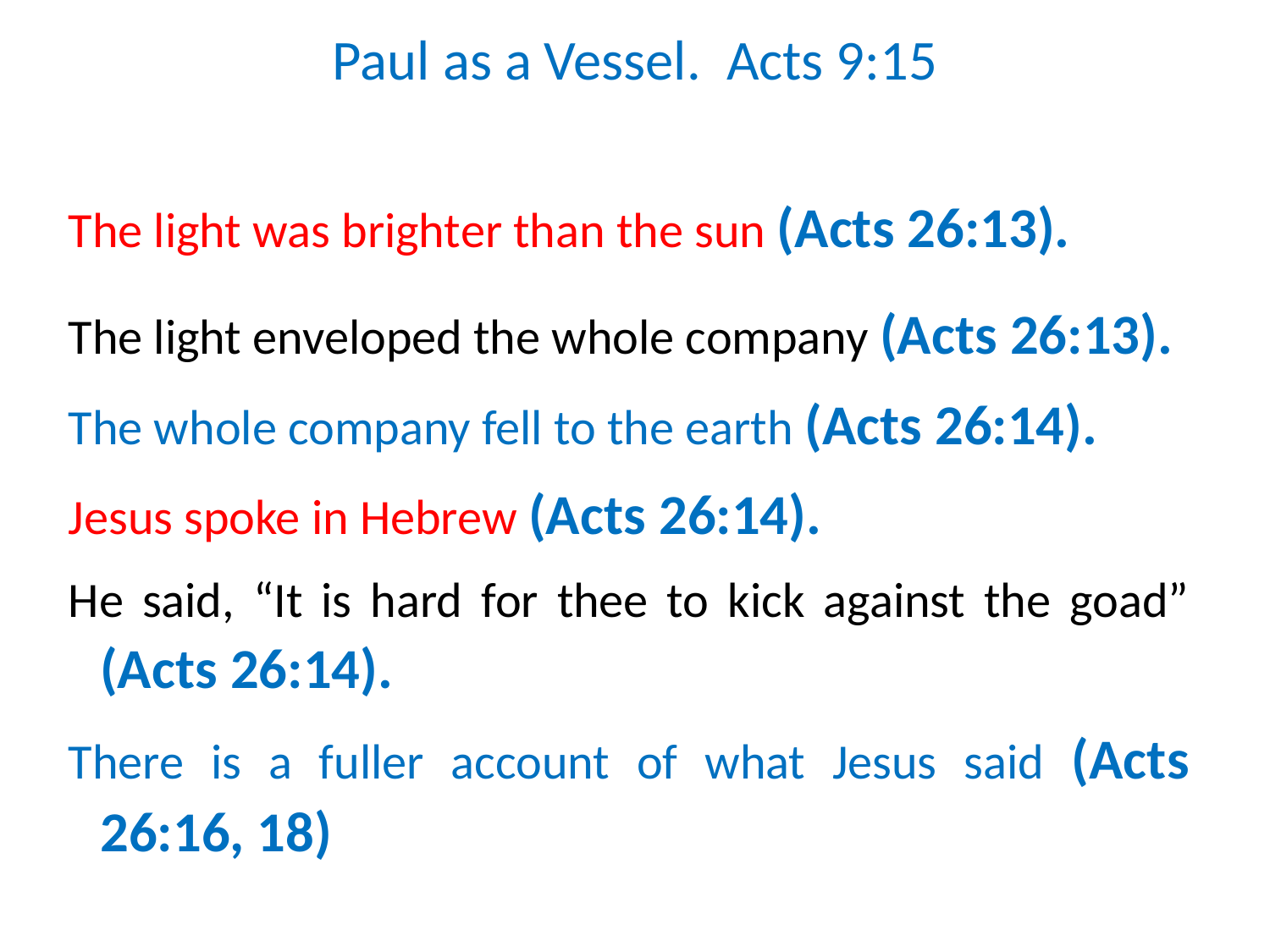

Paul as a Vessel.  Acts 9:15
The light was brighter than the sun (Acts 26:13).

The light enveloped the whole company (Acts 26:13).

The whole company fell to the earth (Acts 26:14).

Jesus spoke in Hebrew (Acts 26:14).

He said, “It is hard for thee to kick against the goad” (Acts 26:14).

There is a fuller account of what Jesus said (Acts 26:16, 18)